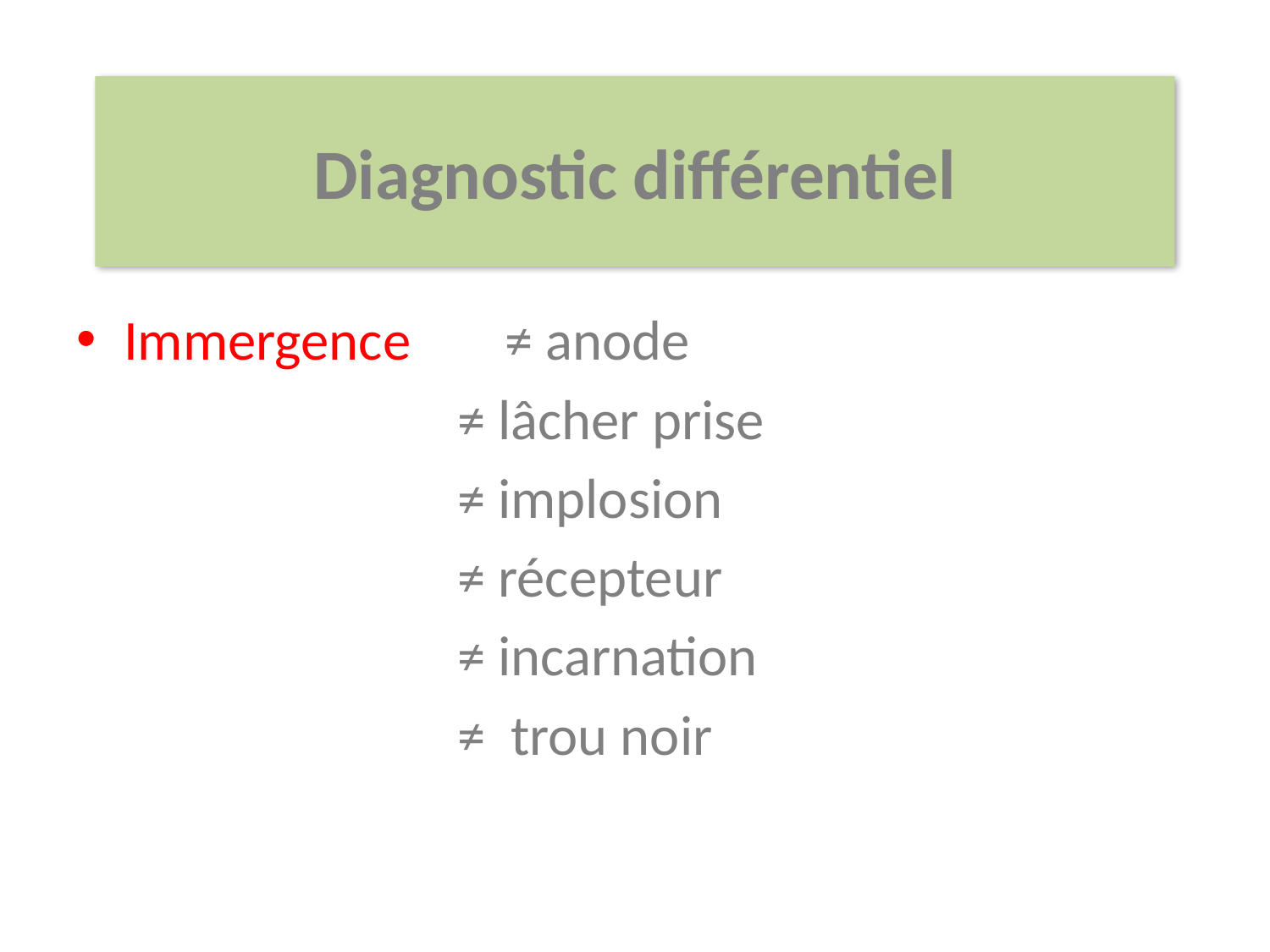

Diagnostic différentiel
Immergence 	≠ anode
                       	≠ lâcher prise
                       	≠ implosion
                       	≠ récepteur
                       	≠ incarnation
                       	≠  trou noir